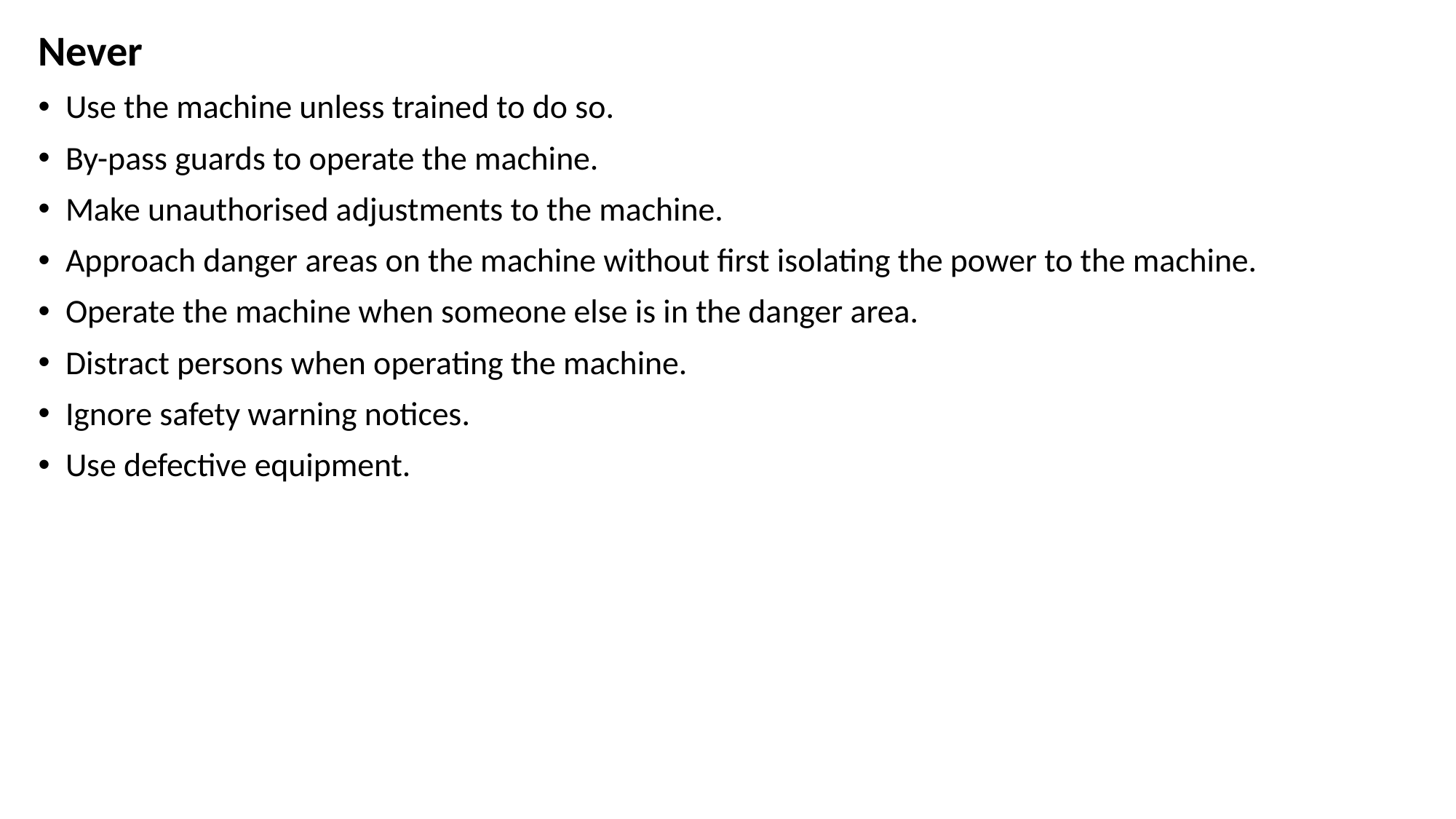

Never
Use the machine unless trained to do so.
By-pass guards to operate the machine.
Make unauthorised adjustments to the machine.
Approach danger areas on the machine without first isolating the power to the machine.
Operate the machine when someone else is in the danger area.
Distract persons when operating the machine.
Ignore safety warning notices.
Use defective equipment.